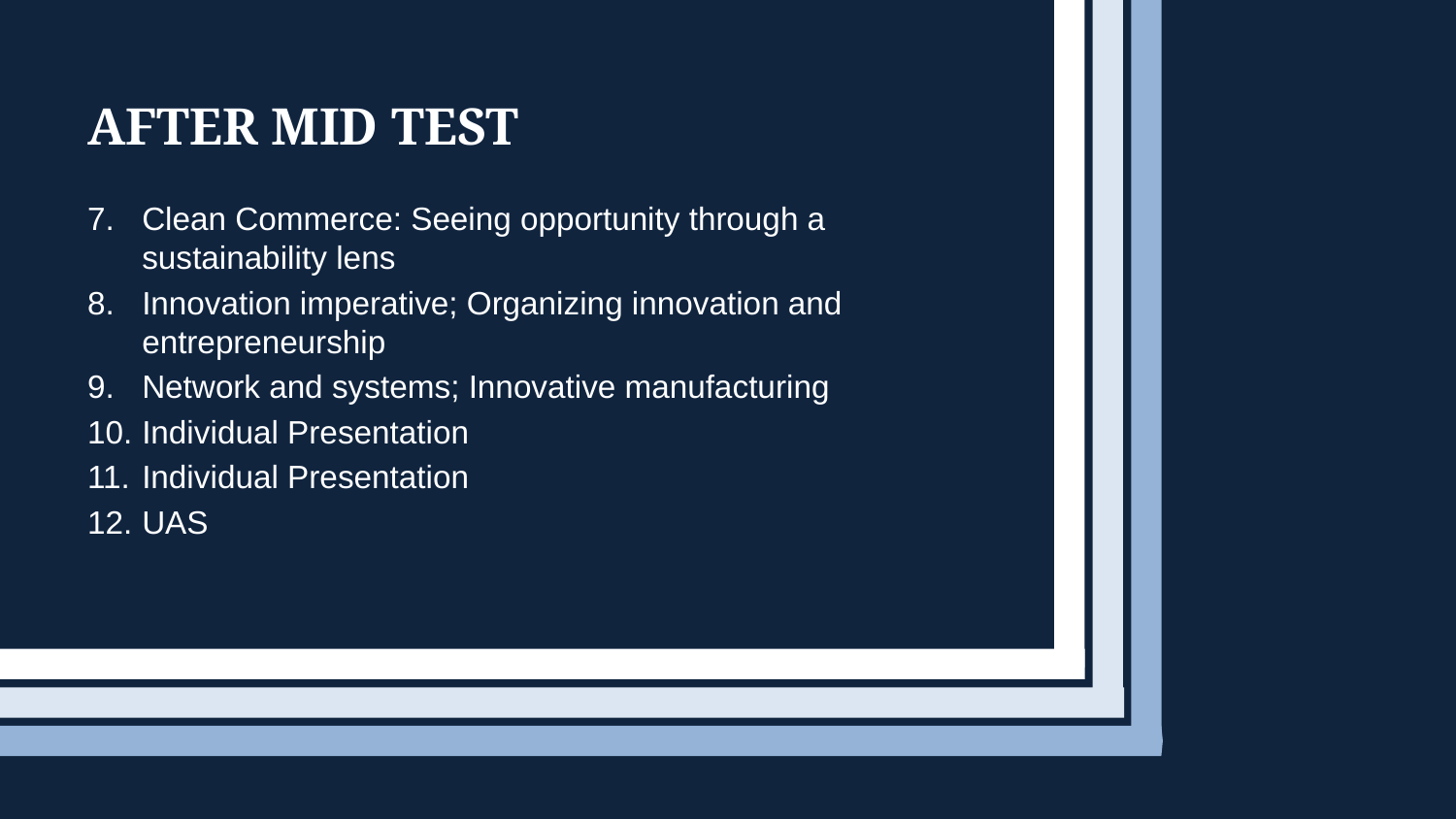

# AFTER MID TEST
Clean Commerce: Seeing opportunity through a sustainability lens
Innovation imperative; Organizing innovation and entrepreneurship
Network and systems; Innovative manufacturing
Individual Presentation
Individual Presentation
UAS